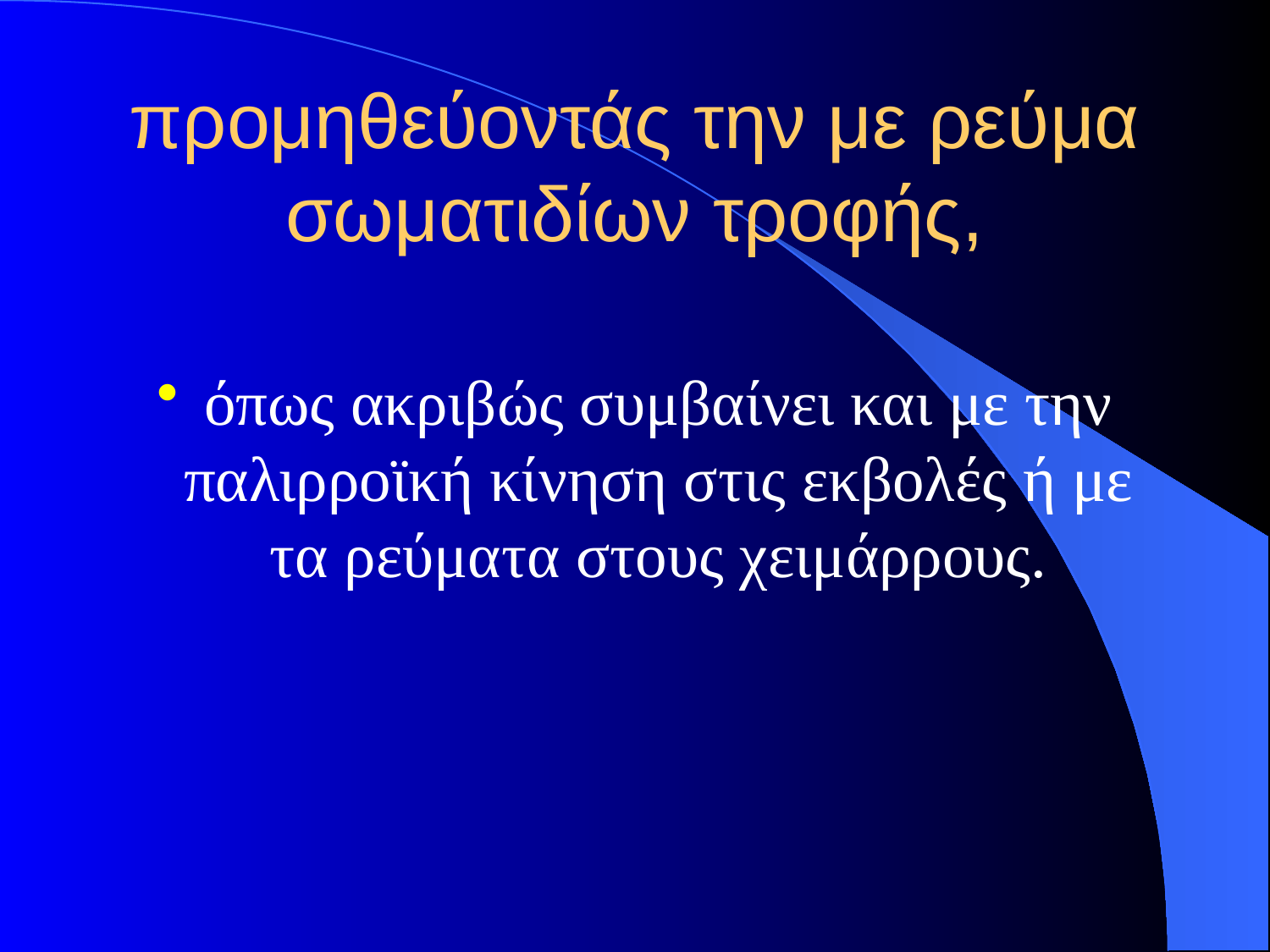

# προμηθεύοντάς την με ρεύμα σωματιδίων τροφής,

όπως ακριβώς συμβαίνει και με την παλιρροϊκή κίνηση στις εκβολές ή με τα ρεύματα στους χειμάρρους.